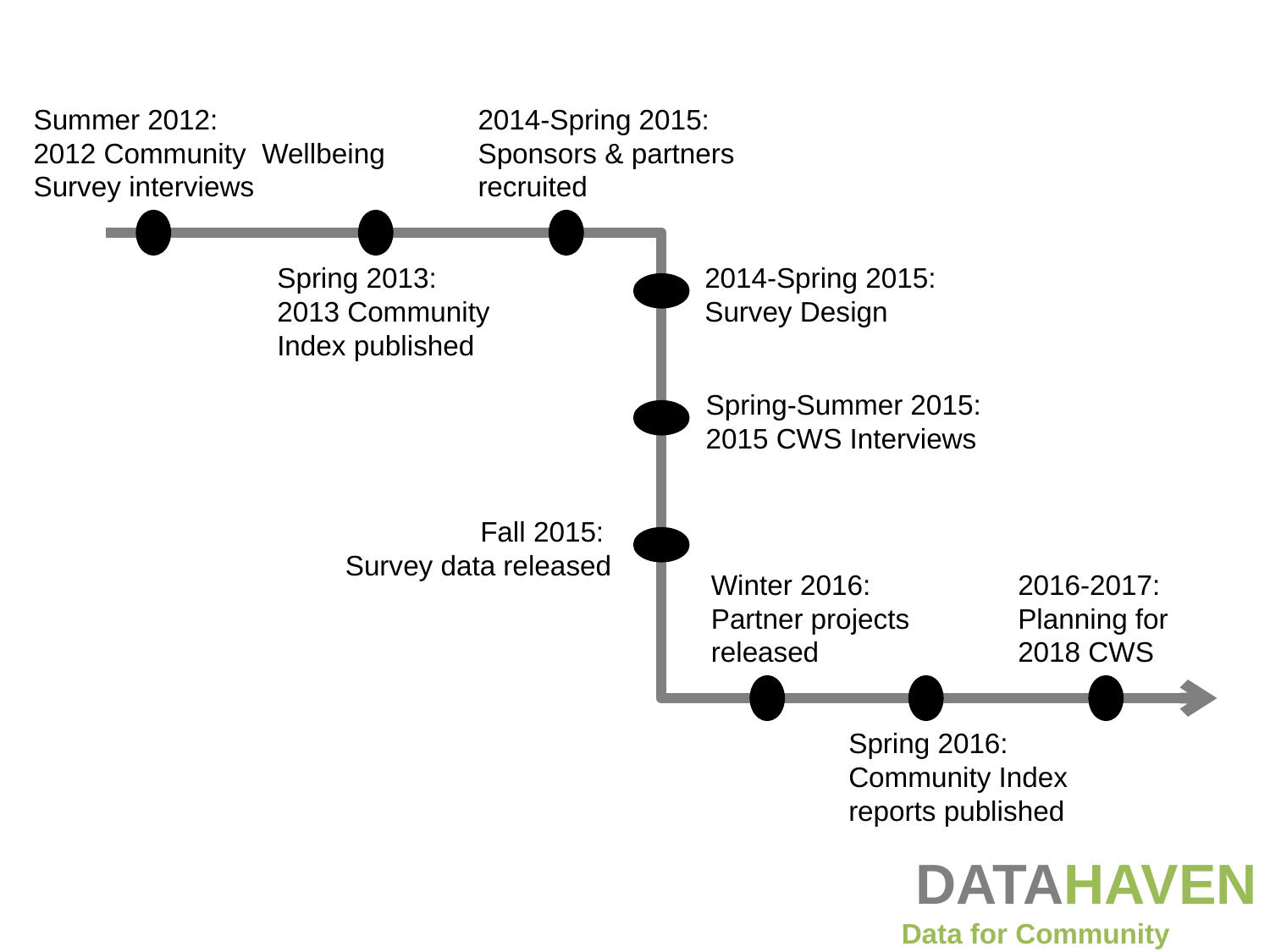

Summer 2012:
2012 Community  Wellbeing Survey interviews
2014-Spring 2015:
Sponsors & partners recruited

Spring 2013:
2013 Community
Index published
2014-Spring 2015:
Survey Design

Spring-Summer 2015:
2015 CWS Interviews

Fall 2015:
Survey data released

Winter 2016:
Partner projects released
2016-2017:
Planning for
2018 CWS

Spring 2016:
Community Index
reports published
DATAHAVEN
							Data for Community Action